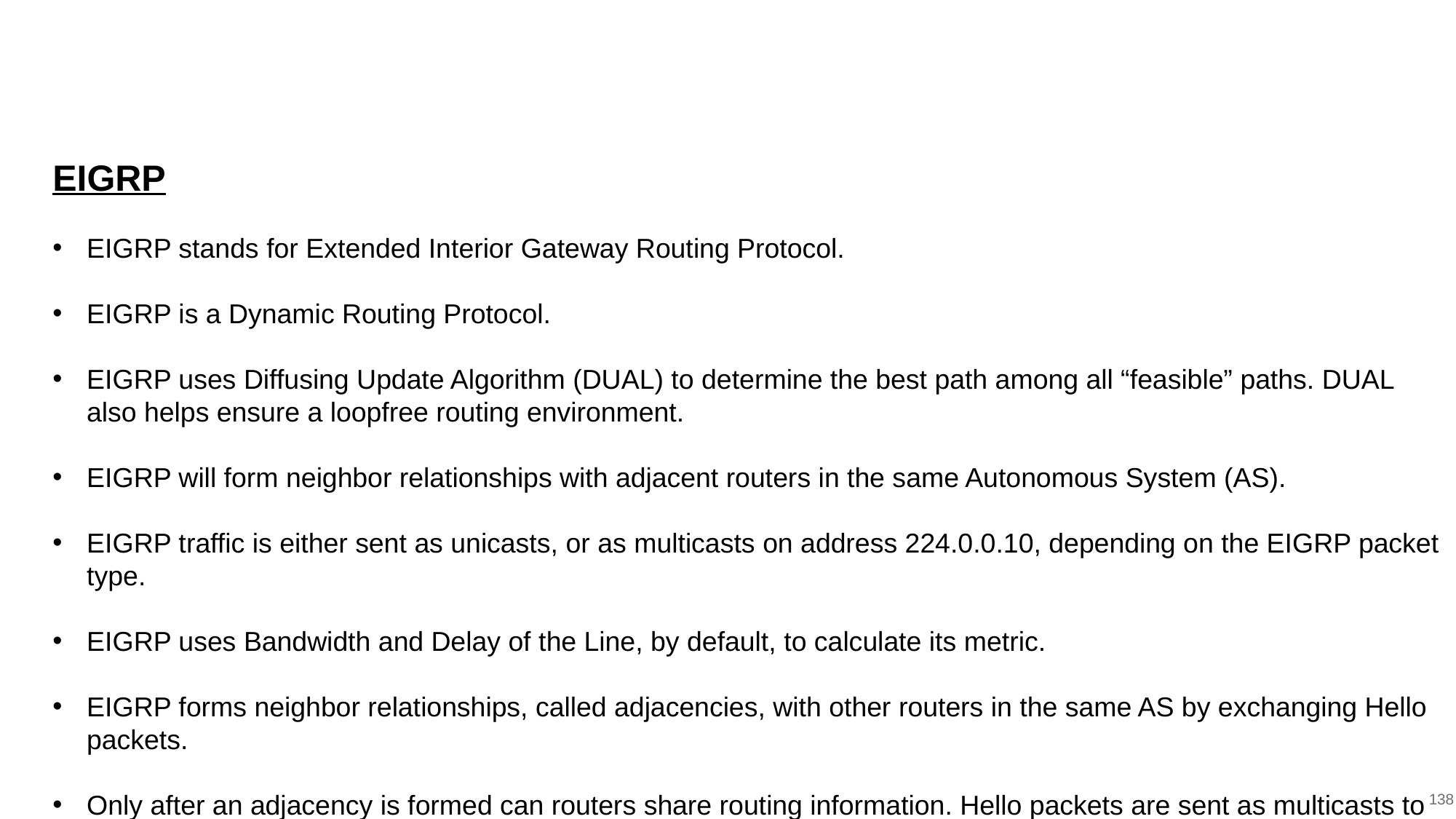

EIGRP

EIGRP stands for Extended Interior Gateway Routing Protocol.

EIGRP is a Dynamic Routing Protocol.

EIGRP uses Diffusing Update Algorithm (DUAL) to determine the best path among all “feasible” paths. DUAL also helps ensure a loopfree routing environment.

EIGRP will form neighbor relationships with adjacent routers in the same Autonomous System (AS).

EIGRP traffic is either sent as unicasts, or as multicasts on address 224.0.0.10, depending on the EIGRP packet type.

EIGRP uses Bandwidth and Delay of the Line, by default, to calculate its metric.

EIGRP forms neighbor relationships, called adjacencies, with other routers in the same AS by exchanging Hello packets.

Only after an adjacency is formed can routers share routing information. Hello packets are sent as multicasts to address 224.0.0.10.